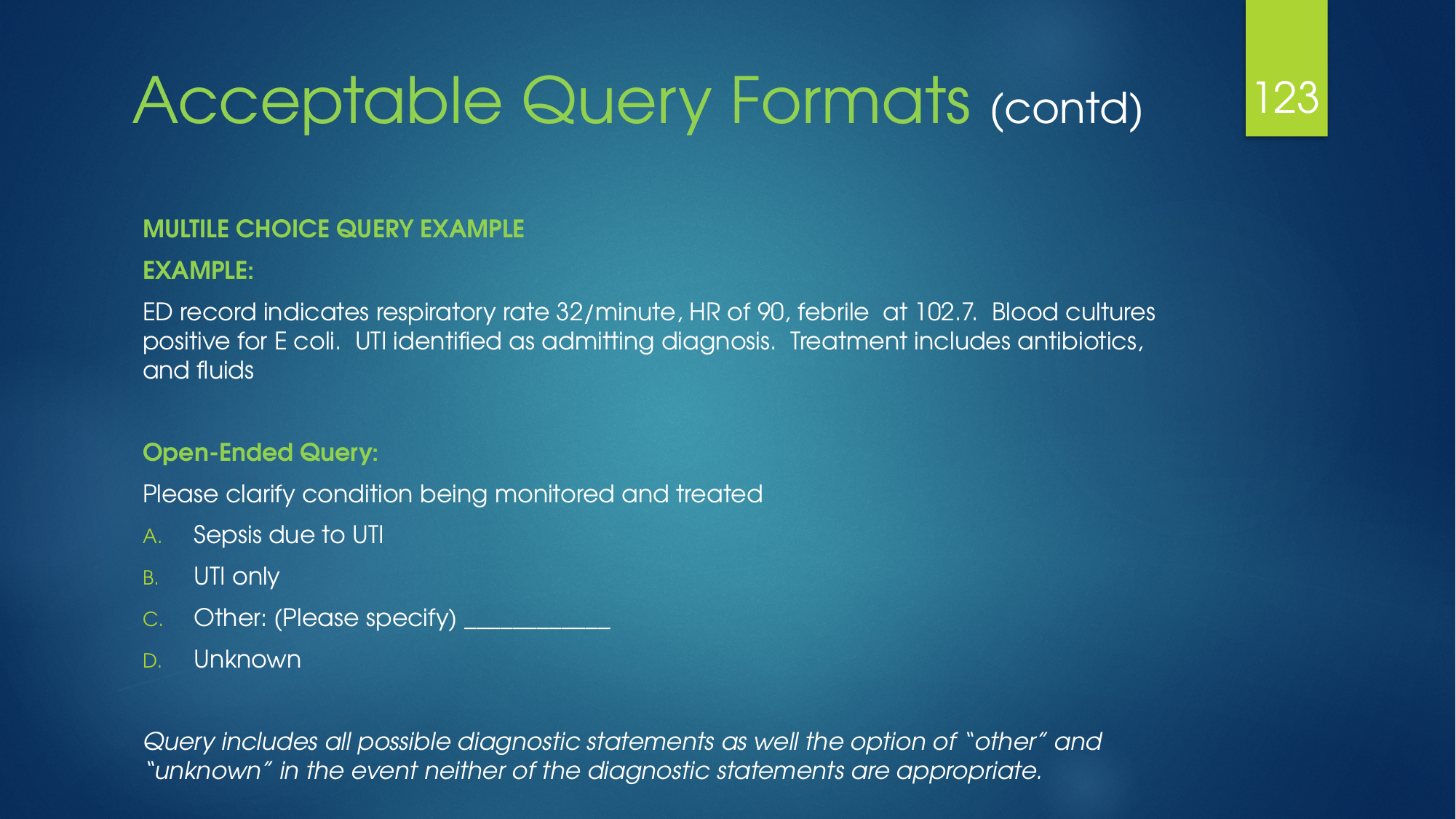

123
# Acceptable Query Formats (contd)

MULTILE CHOICE QUERY EXAMPLE
EXAMPLE:
ED record indicates respiratory rate 32/minute, HR of 90, febrile  at 102.7.  Blood cultures positive for E coli.  UTI identified as admitting diagnosis.  Treatment includes antibiotics, and fluids

Open-Ended Query:
Please clarify condition being monitored and treated
Sepsis due to UTI
UTI only
Other: (Please specify) ____________
Unknown

Query includes all possible diagnostic statements as well the option of “other” and “unknown” in the event neither of the diagnostic statements are appropriate.